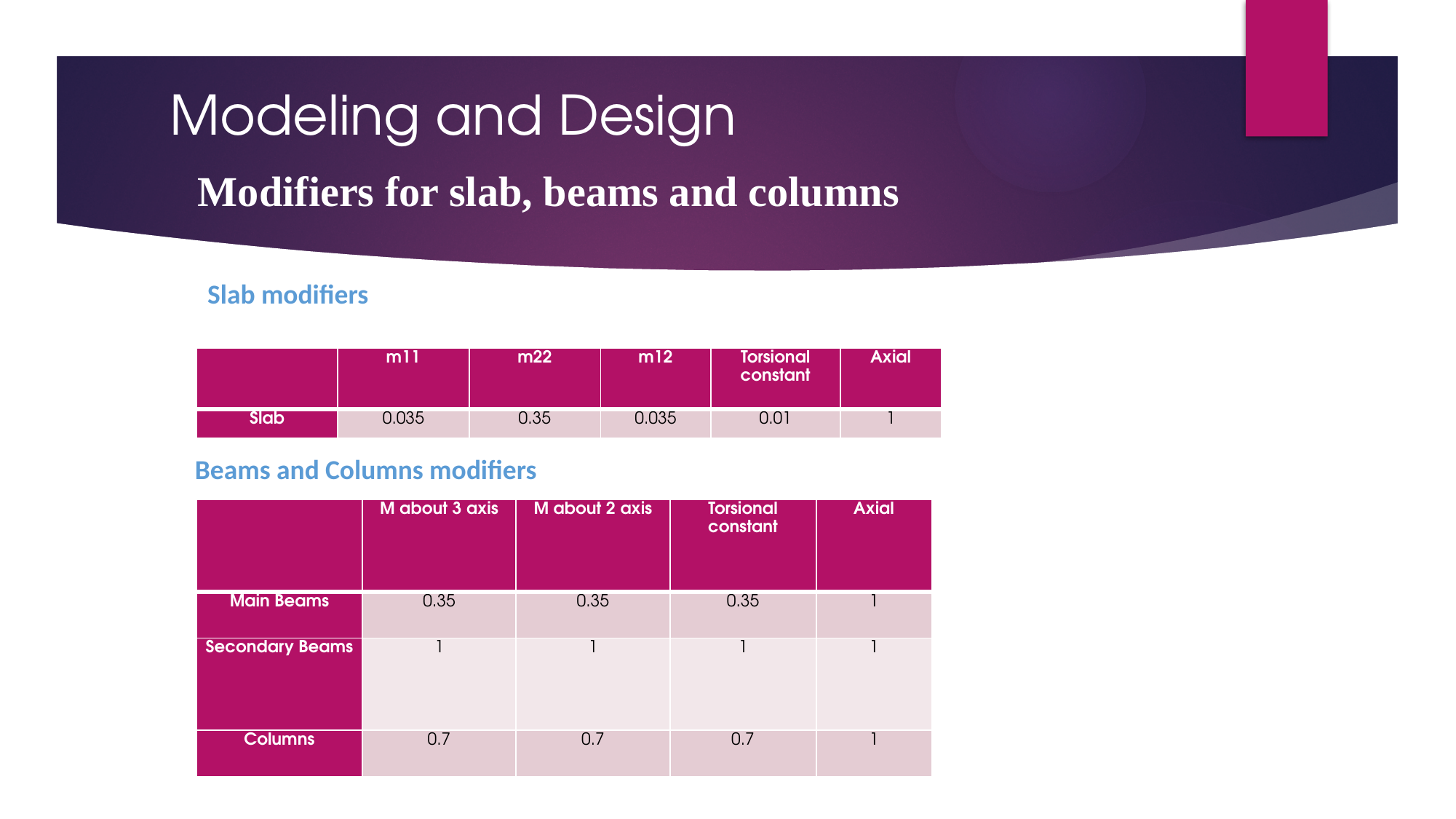

Modeling and Design
# Modifiers for slab, beams and columns
Slab modifiers

|  | m11 | m22 | m12 | Torsional constant | Axial |
| --- | --- | --- | --- | --- | --- |
| Slab | 0.035 | 0.35 | 0.035 | 0.01 | 1 |
Beams and Columns modifiers
|  | M about 3 axis | M about 2 axis | Torsional constant | Axial |
| --- | --- | --- | --- | --- |
| Main Beams | 0.35 | 0.35 | 0.35 | 1 |
| Secondary Beams | 1 | 1 | 1 | 1 |
| Columns | 0.7 | 0.7 | 0.7 | 1 |